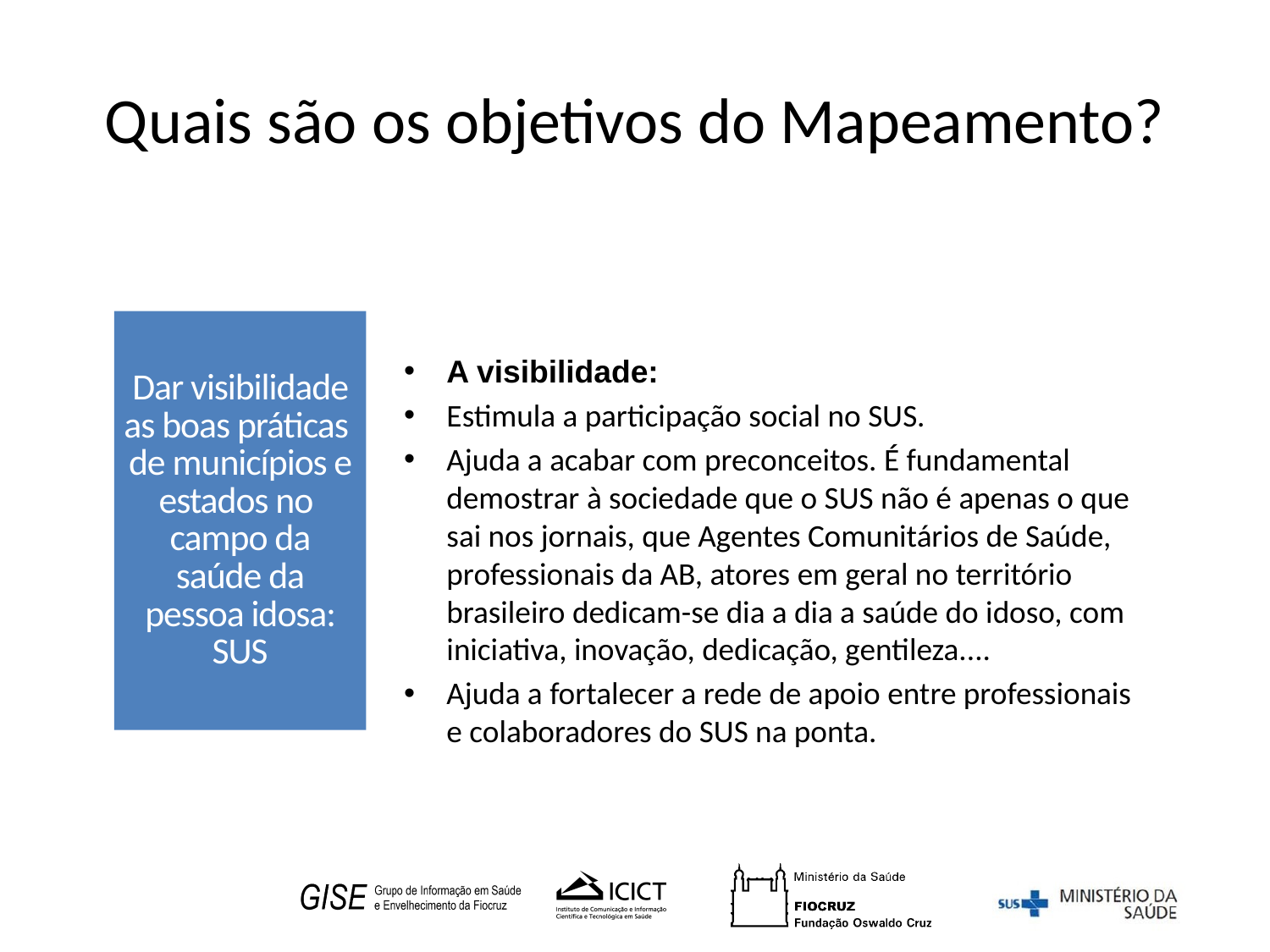

# Quais são os objetivos do Mapeamento?
Dar visibilidade as boas práticas
de municípios e estados no
campo da saúde da pessoa idosa: SUS
A visibilidade:
Estimula a participação social no SUS.
Ajuda a acabar com preconceitos. É fundamental demostrar à sociedade que o SUS não é apenas o que sai nos jornais, que Agentes Comunitários de Saúde, professionais da AB, atores em geral no território brasileiro dedicam-se dia a dia a saúde do idoso, com iniciativa, inovação, dedicação, gentileza....
Ajuda a fortalecer a rede de apoio entre professionais e colaboradores do SUS na ponta.